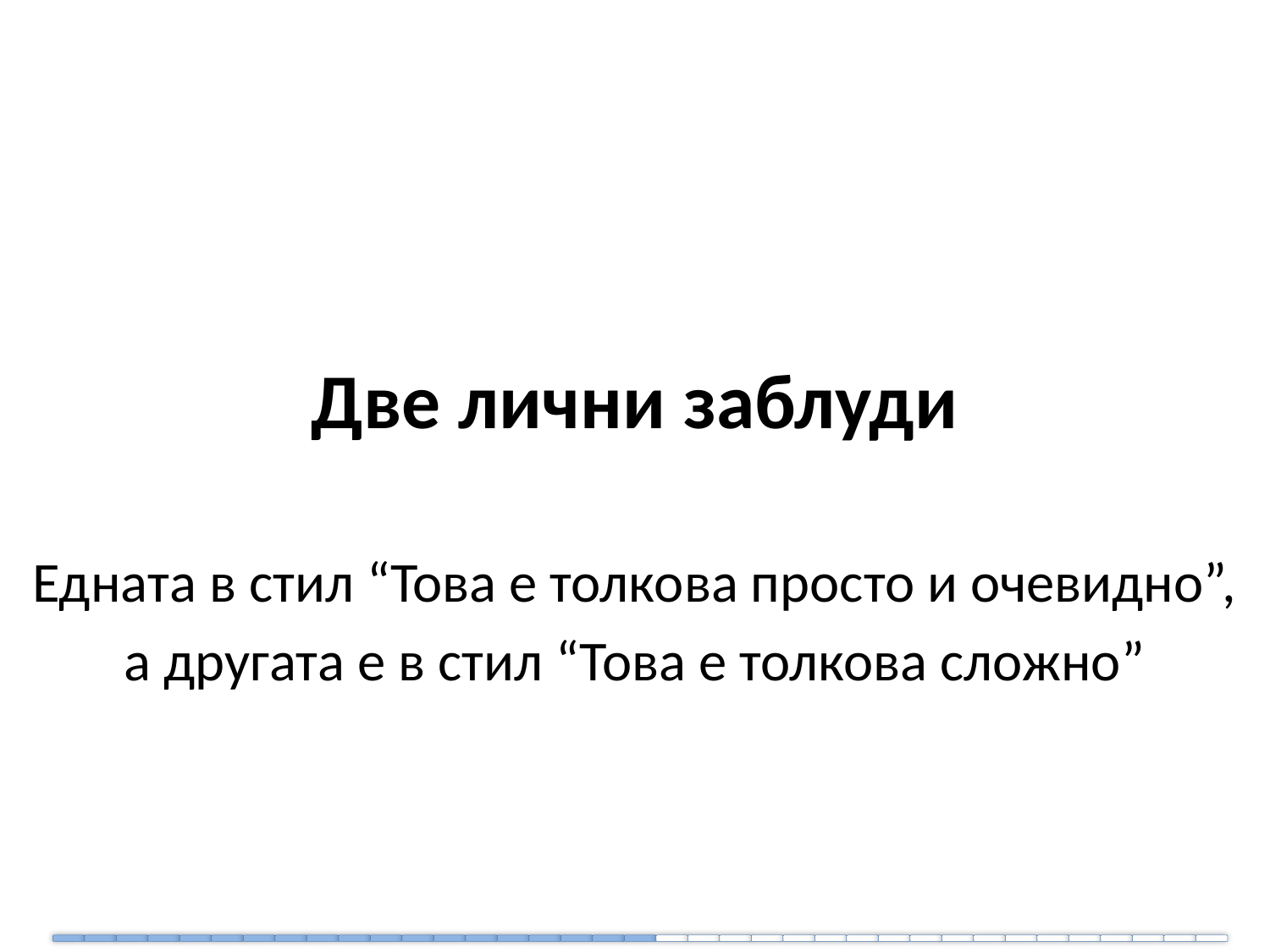

# Две лични заблуди
Едната в стил “Това е толкова просто и очевидно”,
а другата е в стил “Това е толкова сложно”